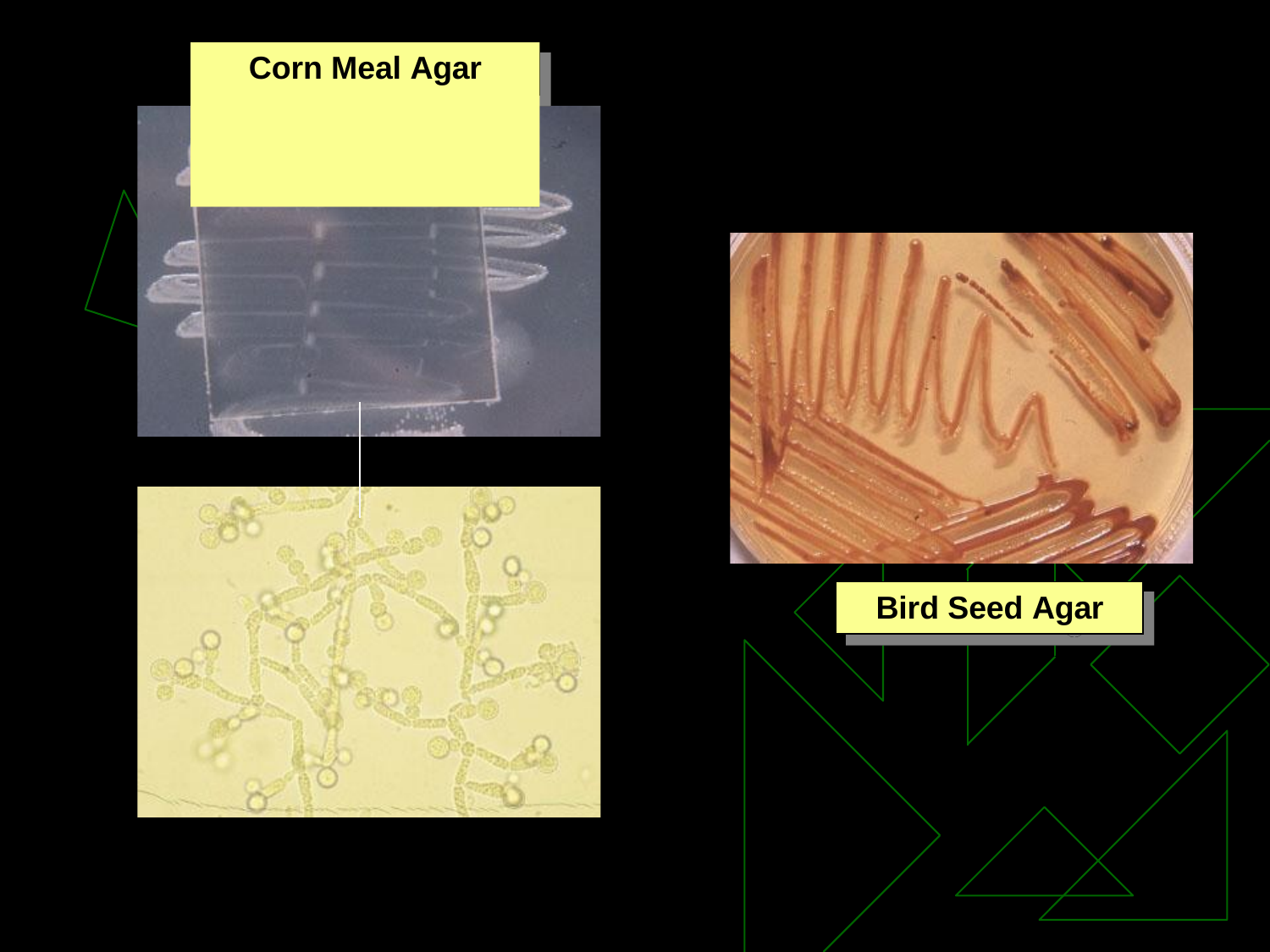

# Corn Meal Agar

Bird Seed Agar